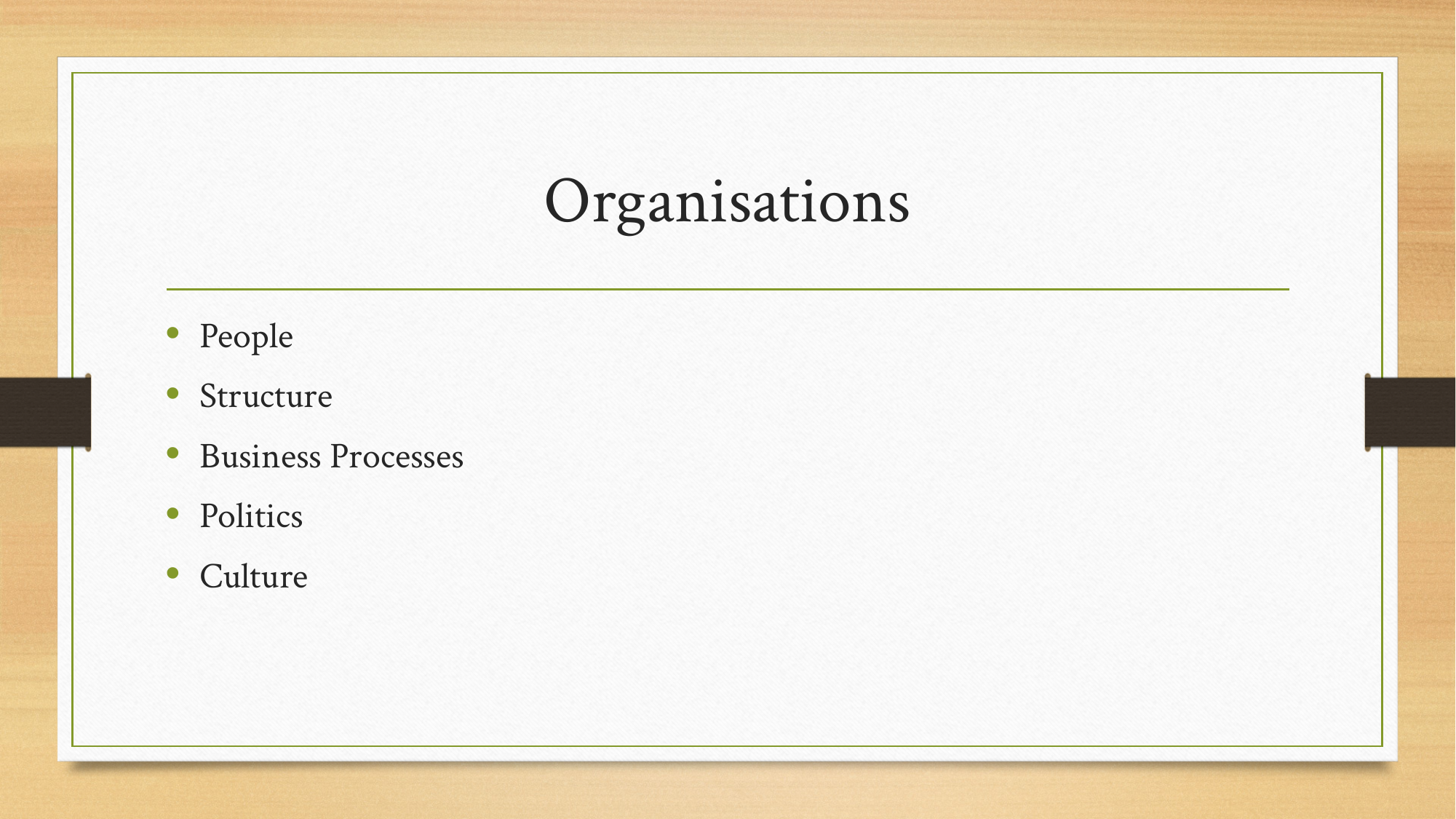

# Organisations
People
Structure
Business Processes
Politics
Culture